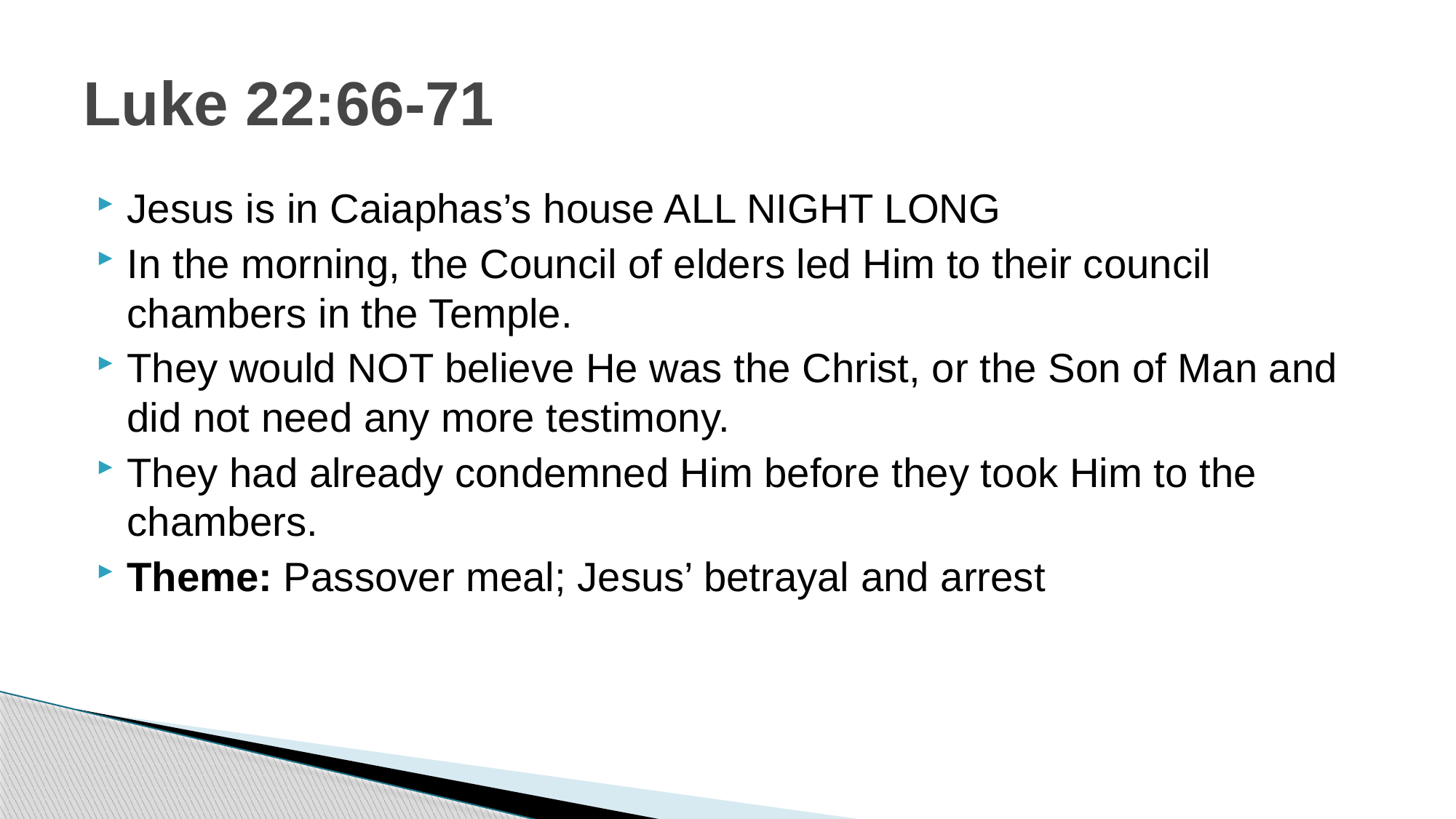

# Luke 22:66-71
Jesus is in Caiaphas’s house ALL NIGHT LONG
In the morning, the Council of elders led Him to their council chambers in the Temple.
They would NOT believe He was the Christ, or the Son of Man and did not need any more testimony.
They had already condemned Him before they took Him to the chambers.
Theme: Passover meal; Jesus’ betrayal and arrest